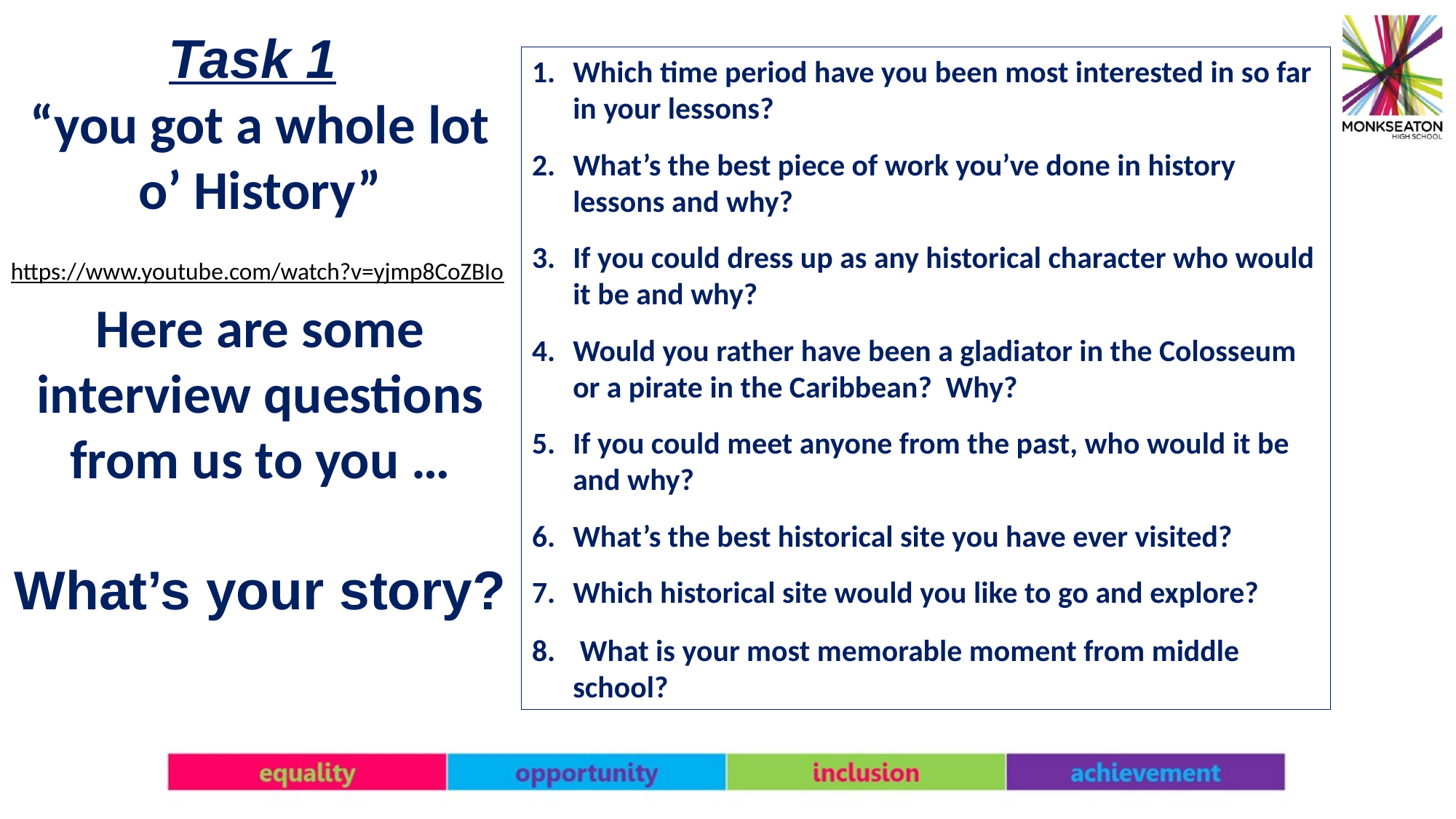

Task 1
“you got a whole lot o’ History”

Here are some interview questions from us to you …

What’s your story?

Which time period have you been most interested in so far in your lessons?

What’s the best piece of work you’ve done in history lessons and why?

If you could dress up as any historical character who would it be and why?

Would you rather have been a gladiator in the Colosseum or a pirate in the Caribbean?  Why?

If you could meet anyone from the past, who would it be and why?

What’s the best historical site you have ever visited?

Which historical site would you like to go and explore?

 What is your most memorable moment from middle school?
https://www.youtube.com/watch?v=yjmp8CoZBIo